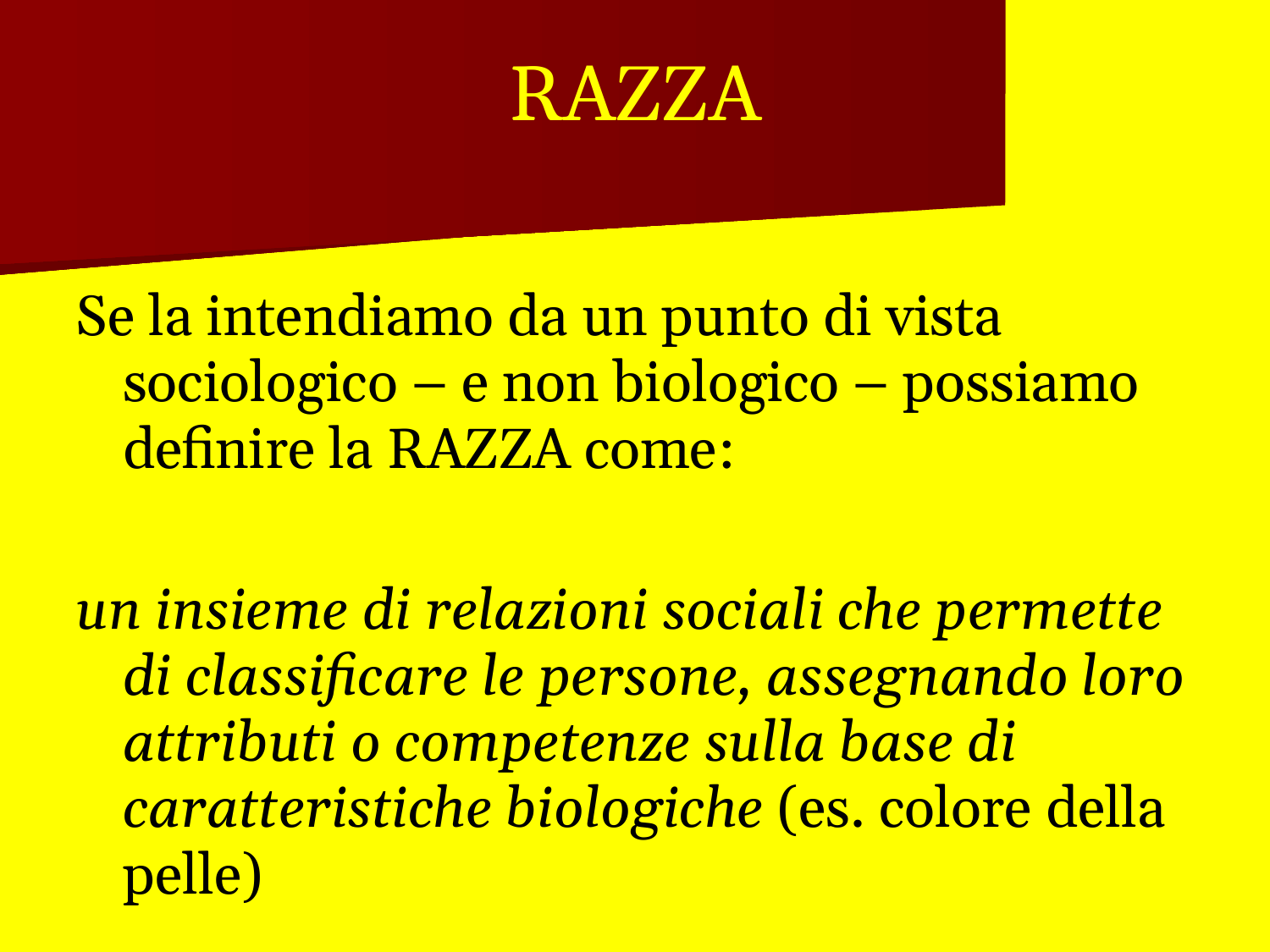

RAZZA
Se la intendiamo da un punto di vista sociologico – e non biologico – possiamo definire la RAZZA come:

un insieme di relazioni sociali che permette di classificare le persone, assegnando loro attributi o competenze sulla base di caratteristiche biologiche (es. colore della pelle)‏